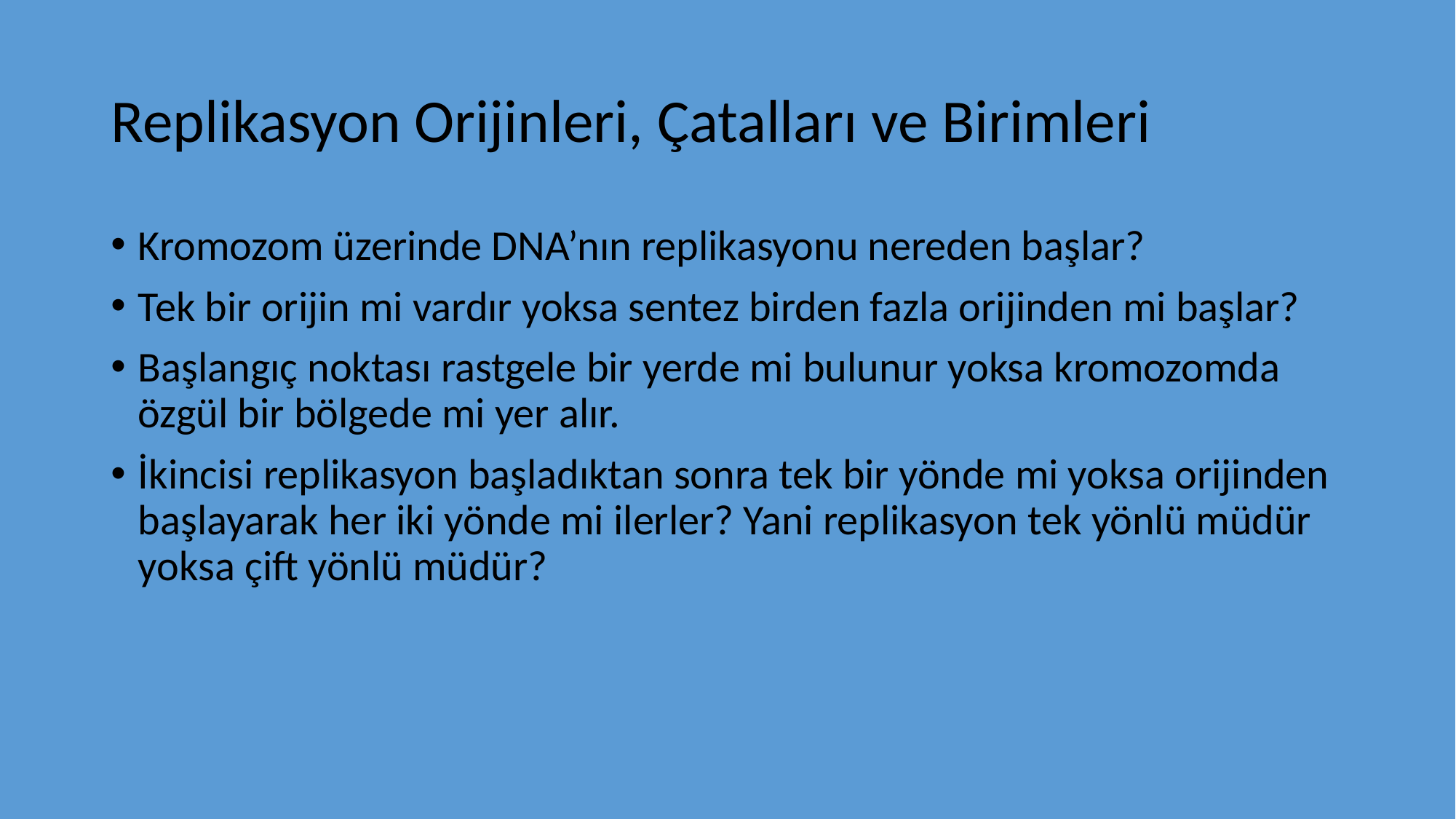

# Replikasyon Orijinleri, Çatalları ve Birimleri
Kromozom üzerinde DNA’nın replikasyonu nereden başlar?
Tek bir orijin mi vardır yoksa sentez birden fazla orijinden mi başlar?
Başlangıç noktası rastgele bir yerde mi bulunur yoksa kromozomda özgül bir bölgede mi yer alır.
İkincisi replikasyon başladıktan sonra tek bir yönde mi yoksa orijinden başlayarak her iki yönde mi ilerler? Yani replikasyon tek yönlü müdür yoksa çift yönlü müdür?